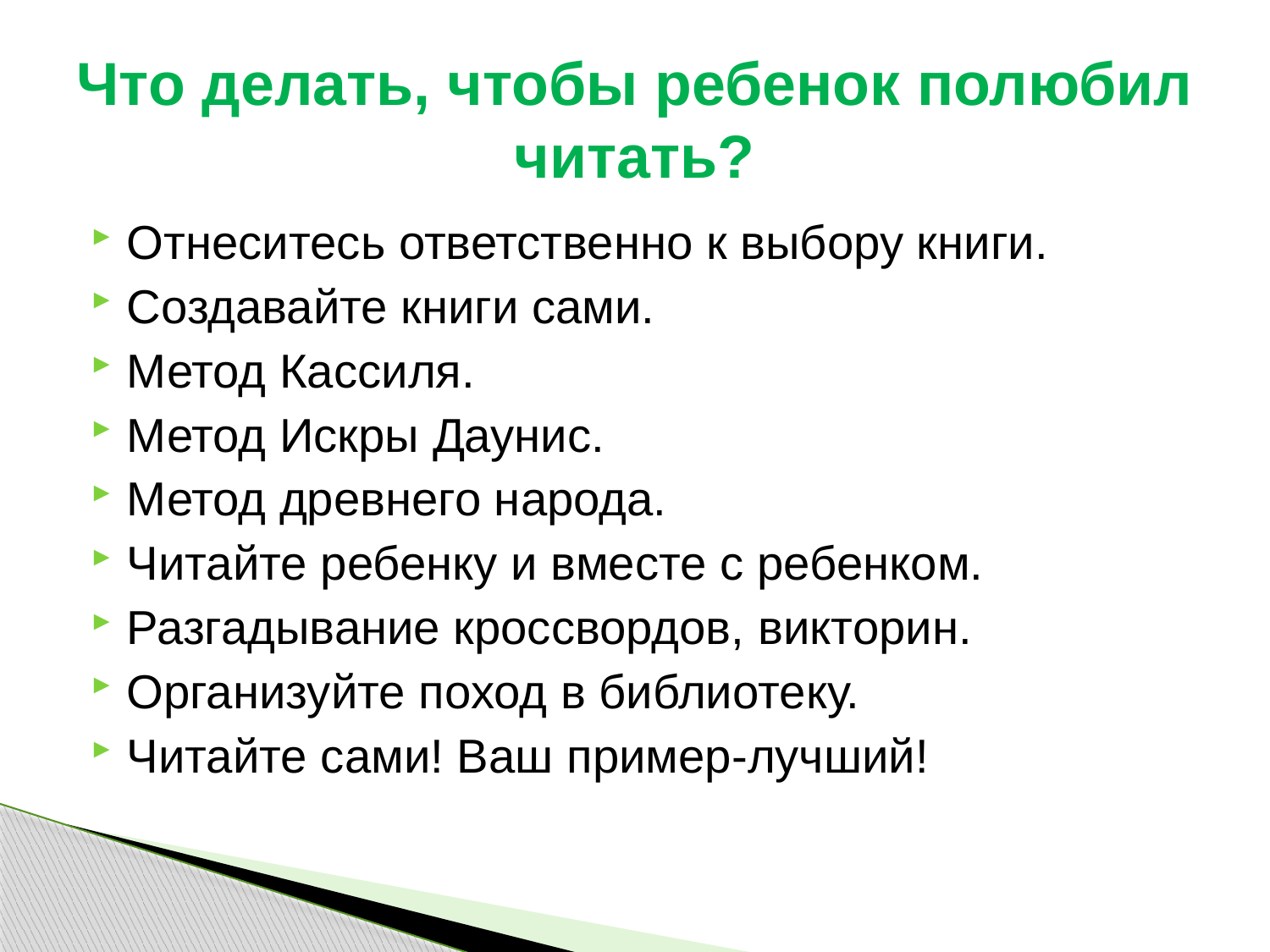

# Что делать, чтобы ребенок полюбил читать?
Отнеситесь ответственно к выбору книги.
Создавайте книги сами.
Метод Кассиля.
Метод Искры Даунис.
Метод древнего народа.
Читайте ребенку и вместе с ребенком.
Разгадывание кроссвордов, викторин.
Организуйте поход в библиотеку.
Читайте сами! Ваш пример-лучший!